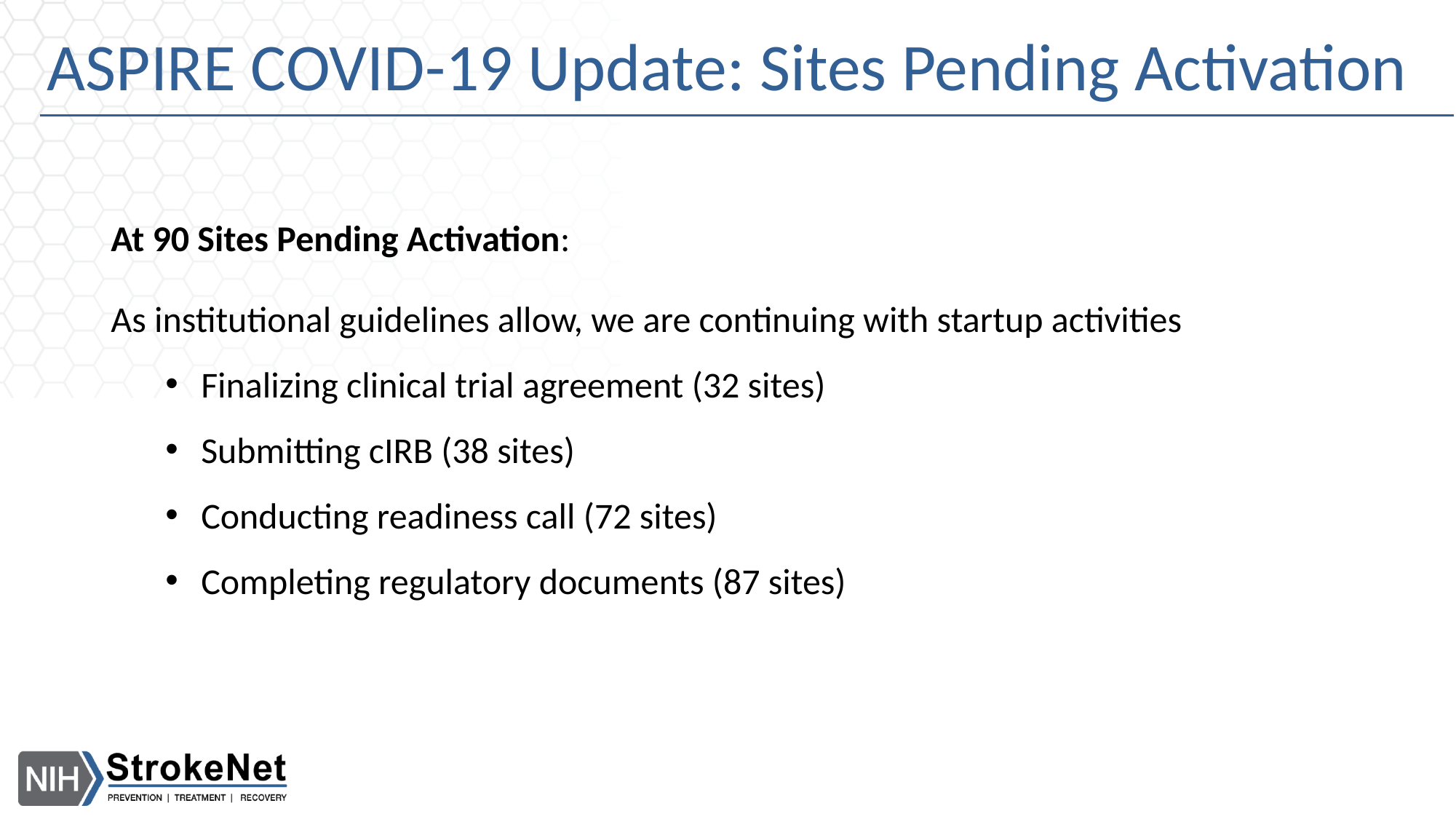

# ASPIRE COVID-19 Update: Sites Pending Activation
At 90 Sites Pending Activation:
As institutional guidelines allow, we are continuing with startup activities
 Finalizing clinical trial agreement (32 sites)
 Submitting cIRB (38 sites)
 Conducting readiness call (72 sites)
 Completing regulatory documents (87 sites)